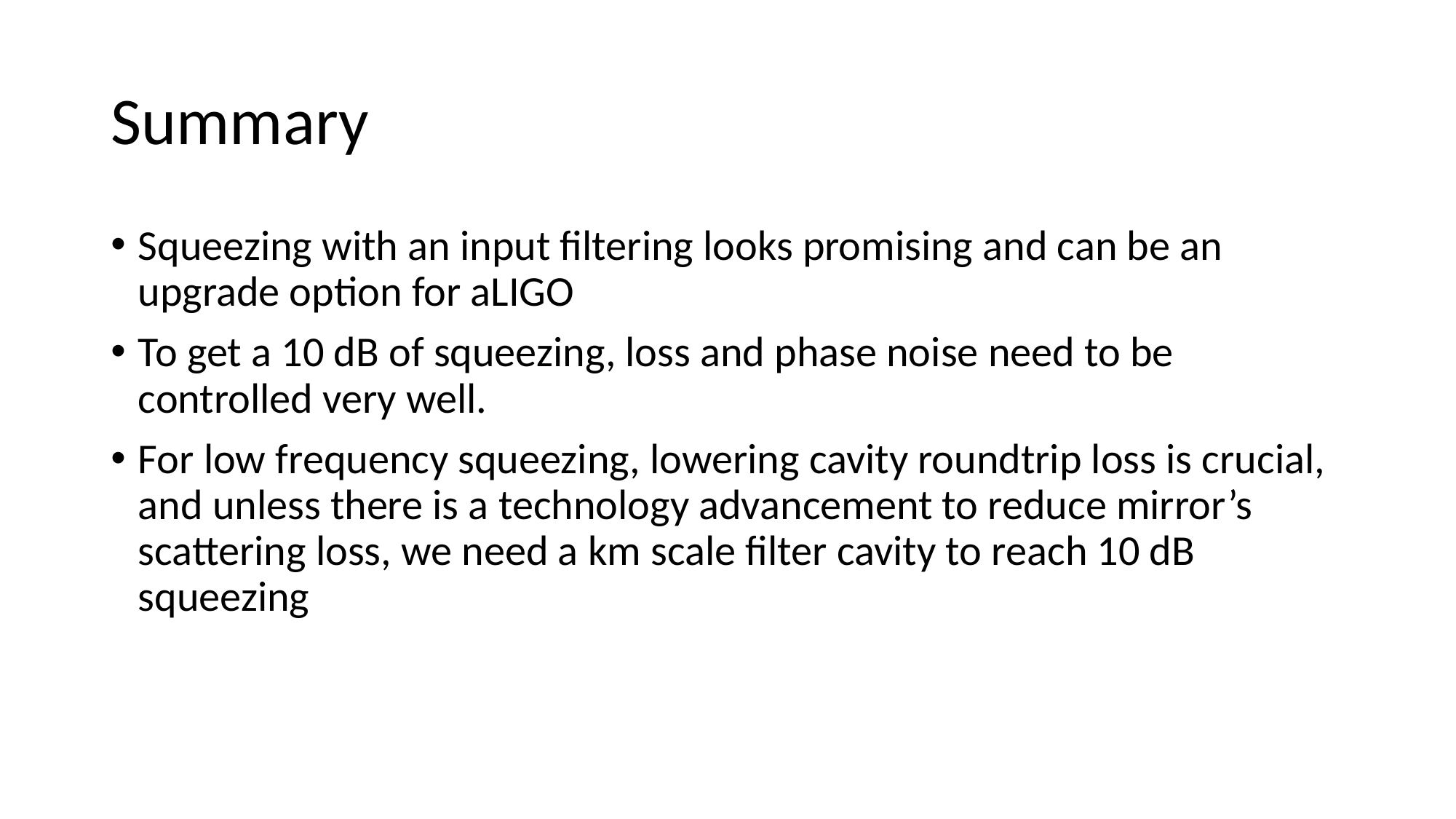

# Summary
Squeezing with an input filtering looks promising and can be an upgrade option for aLIGO
To get a 10 dB of squeezing, loss and phase noise need to be controlled very well.
For low frequency squeezing, lowering cavity roundtrip loss is crucial, and unless there is a technology advancement to reduce mirror’s scattering loss, we need a km scale filter cavity to reach 10 dB squeezing